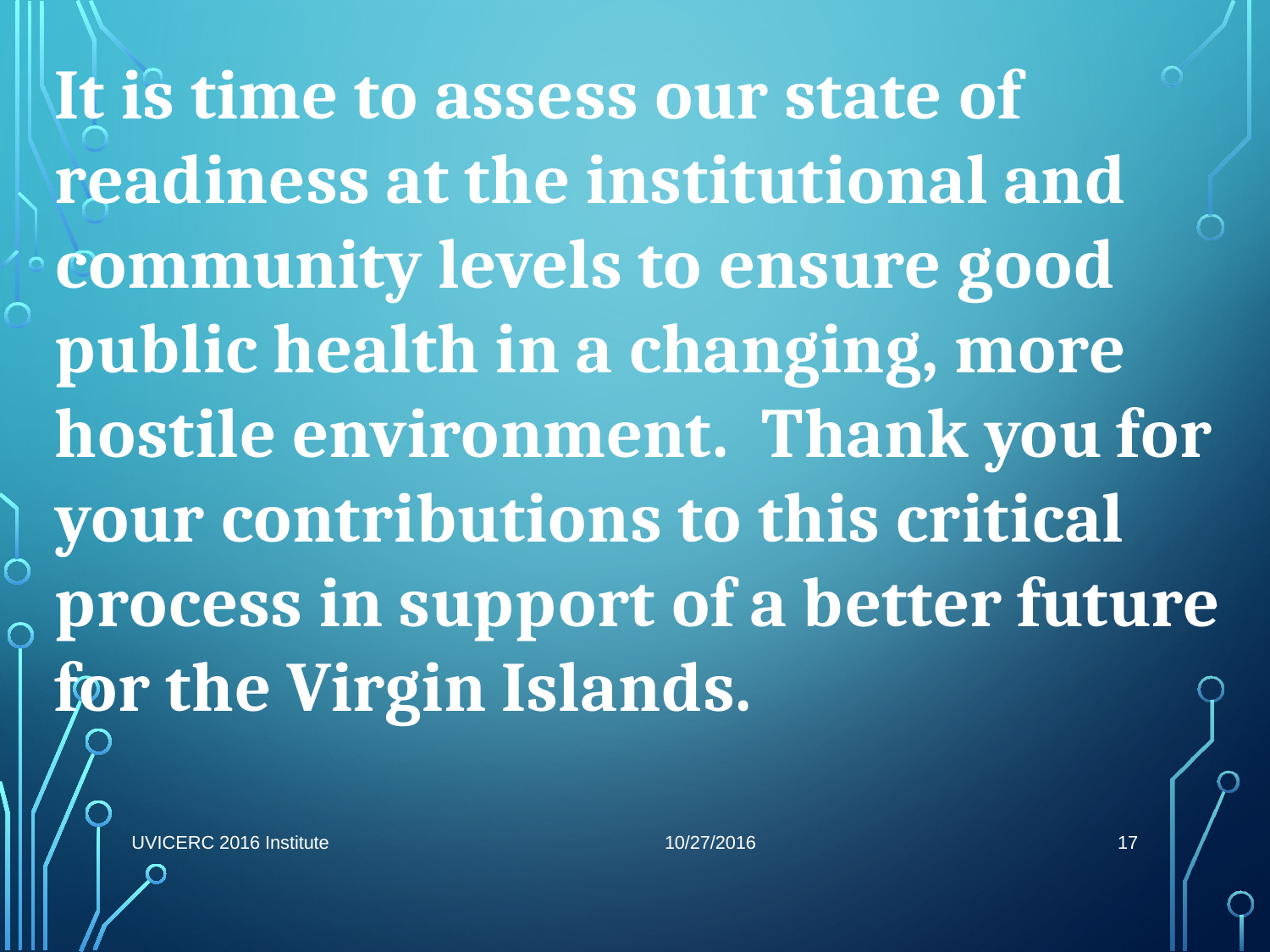

It is time to assess our state of readiness at the institutional and community levels to ensure good public health in a changing, more hostile environment.  Thank you for your contributions to this critical process in support of a better future for the Virgin Islands.
#
17
UVICERC 2016 Institute
10/27/2016